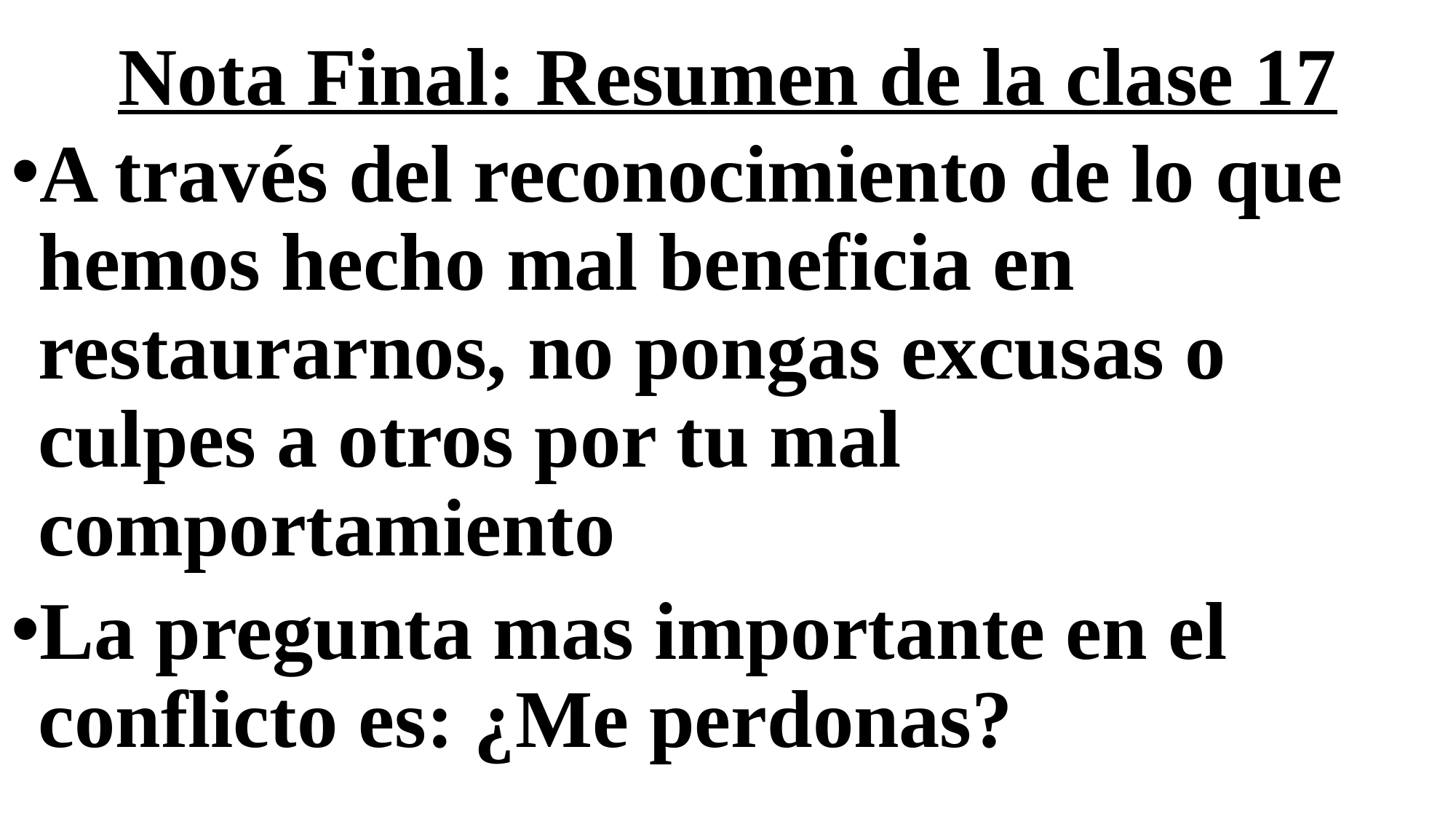

# Nota Final: Resumen de la clase 17
A través del reconocimiento de lo que hemos hecho mal beneficia en restaurarnos, no pongas excusas o culpes a otros por tu mal comportamiento
La pregunta mas importante en el conflicto es: ¿Me perdonas?